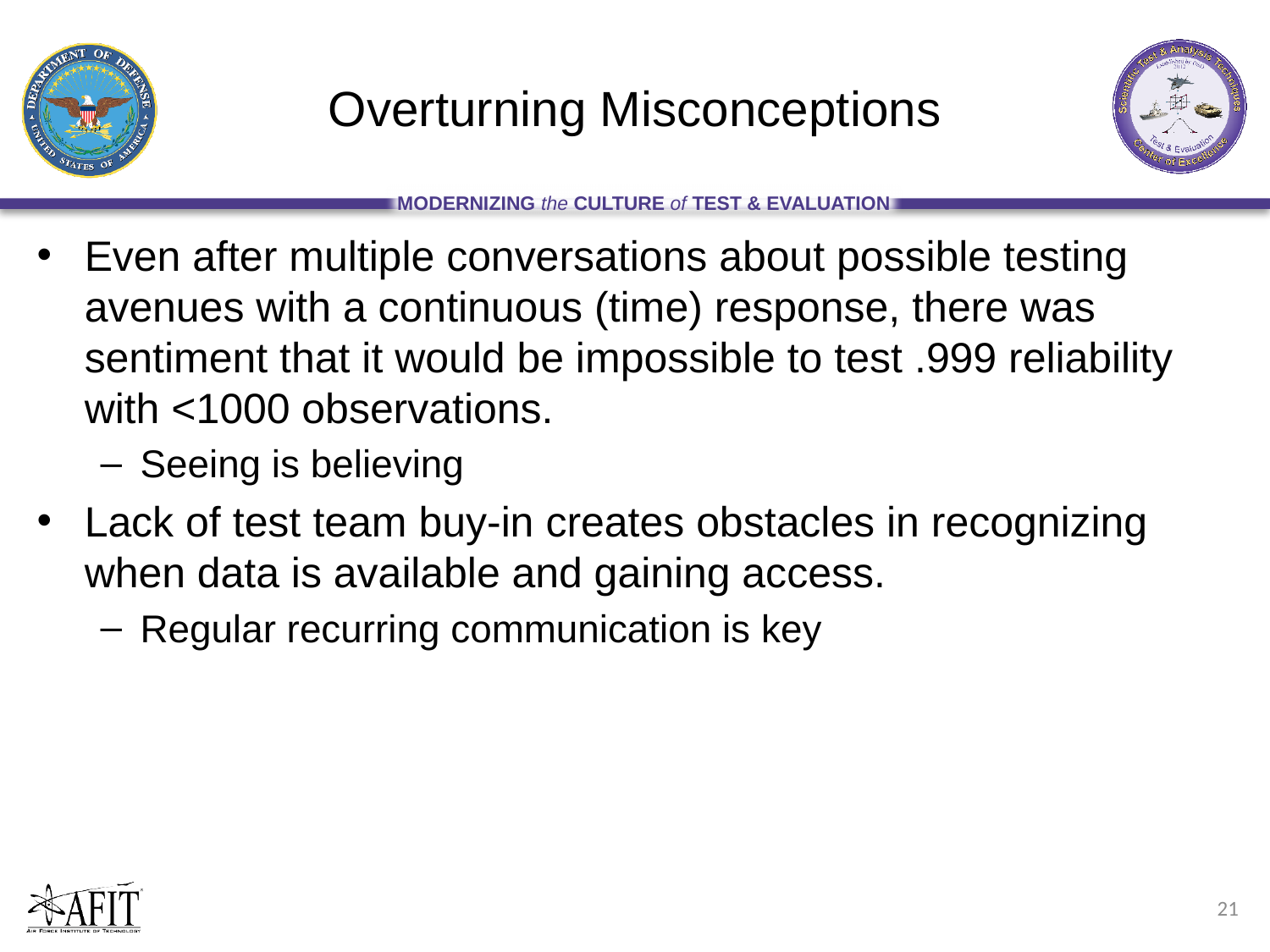

# Overturning Misconceptions
Even after multiple conversations about possible testing avenues with a continuous (time) response, there was sentiment that it would be impossible to test .999 reliability with <1000 observations.
Seeing is believing
Lack of test team buy-in creates obstacles in recognizing when data is available and gaining access.
Regular recurring communication is key

21